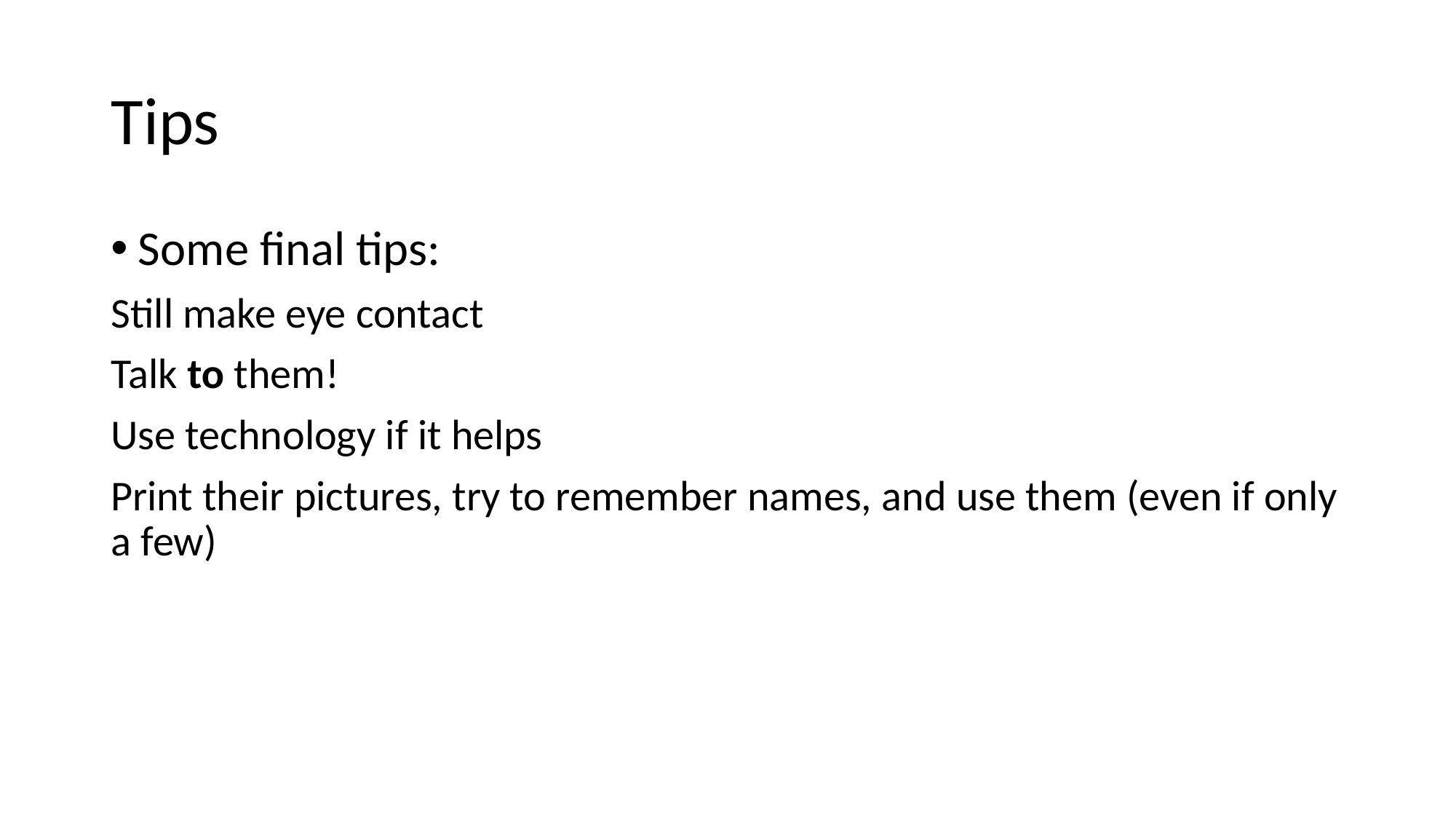

# Tips
Some final tips:
Still make eye contact
Talk to them!
Use technology if it helps
Print their pictures, try to remember names, and use them (even if only a few)